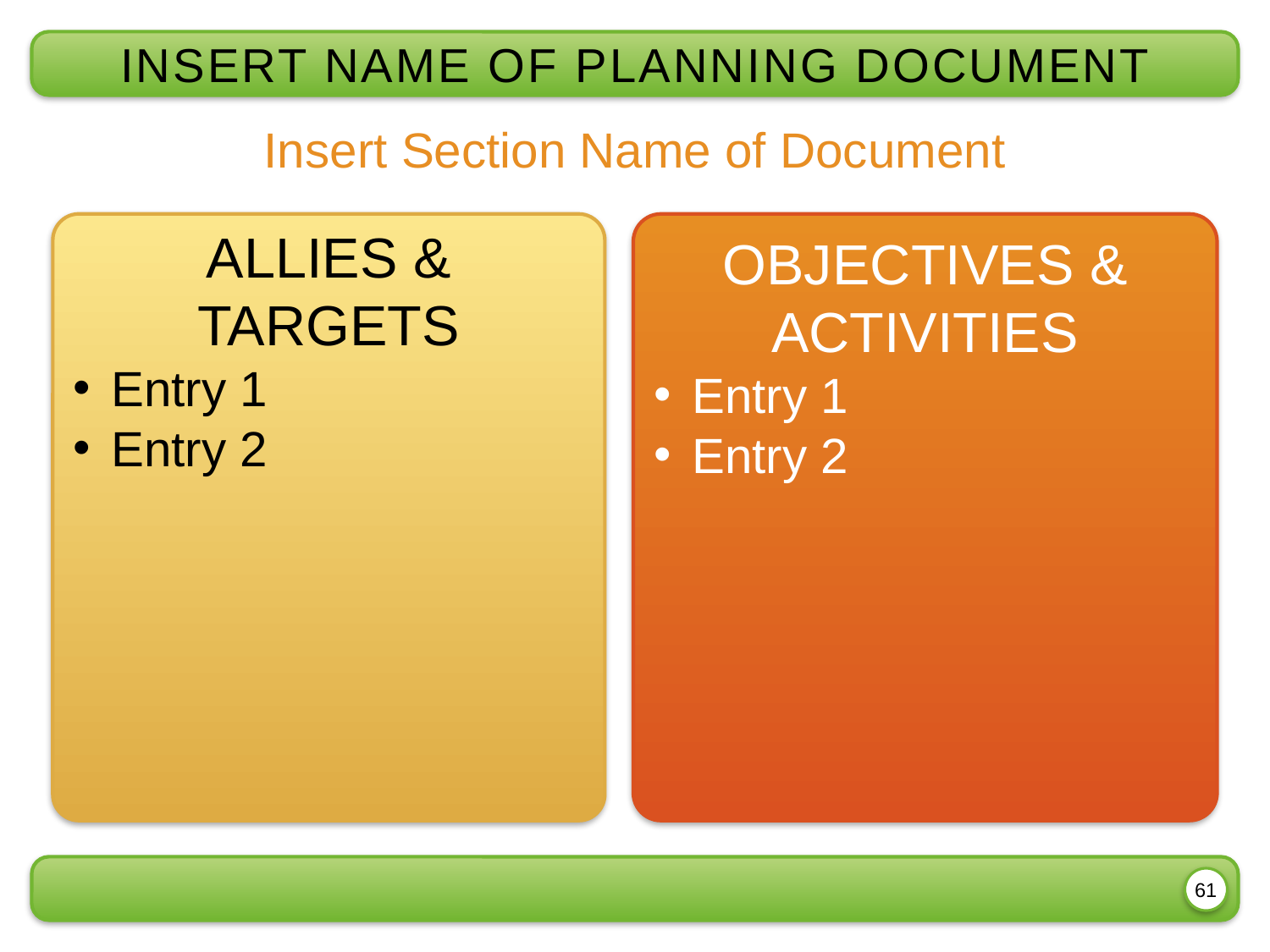

insert name of planning document
Insert Section Name of Document
ALLIES & TARGETS
Entry 1
Entry 2
OBJECTIVES & ACTIVITIES
Entry 1
Entry 2

61